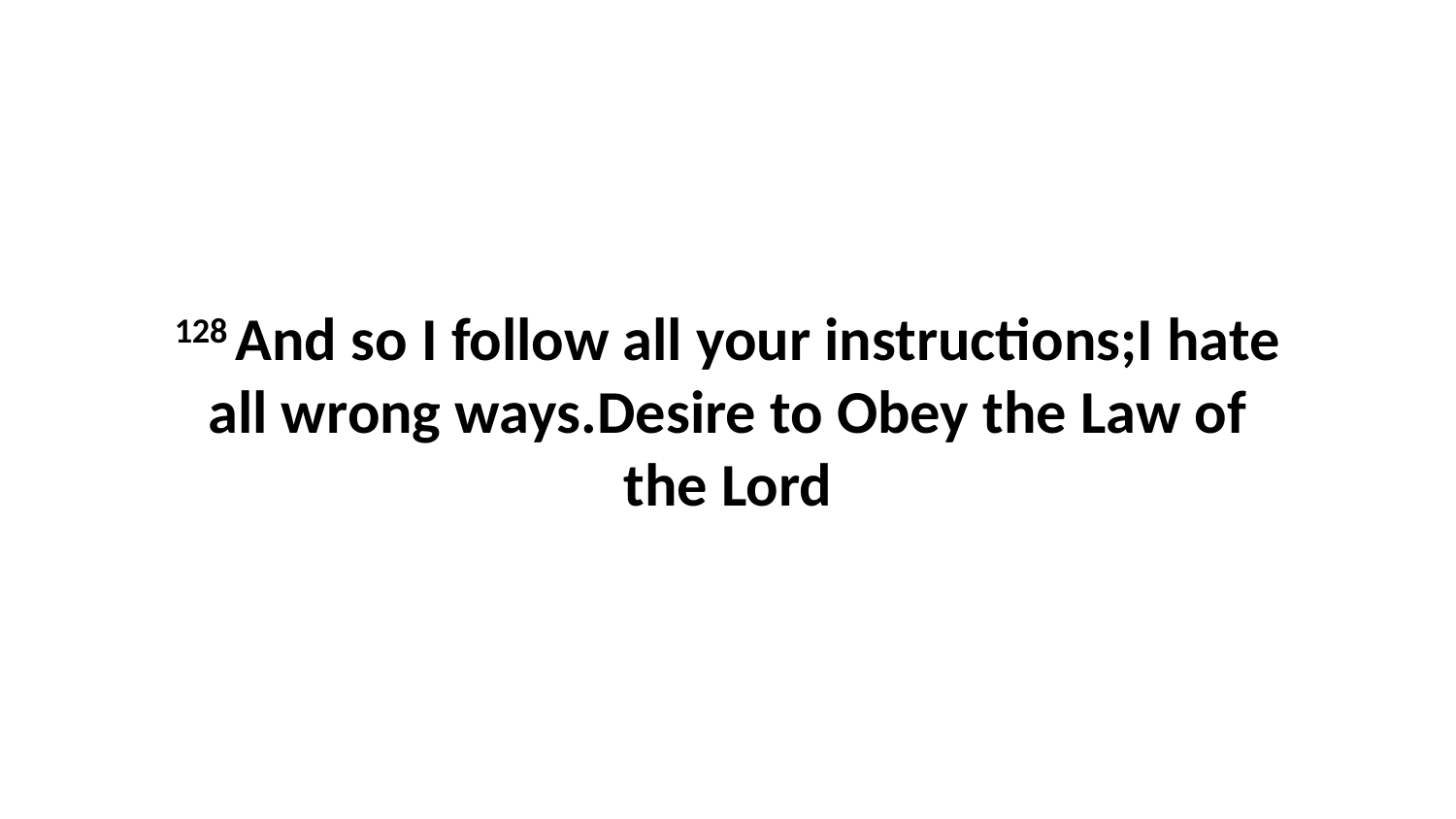

128 And so I follow all your instructions;I hate all wrong ways.Desire to Obey the Law of the Lord